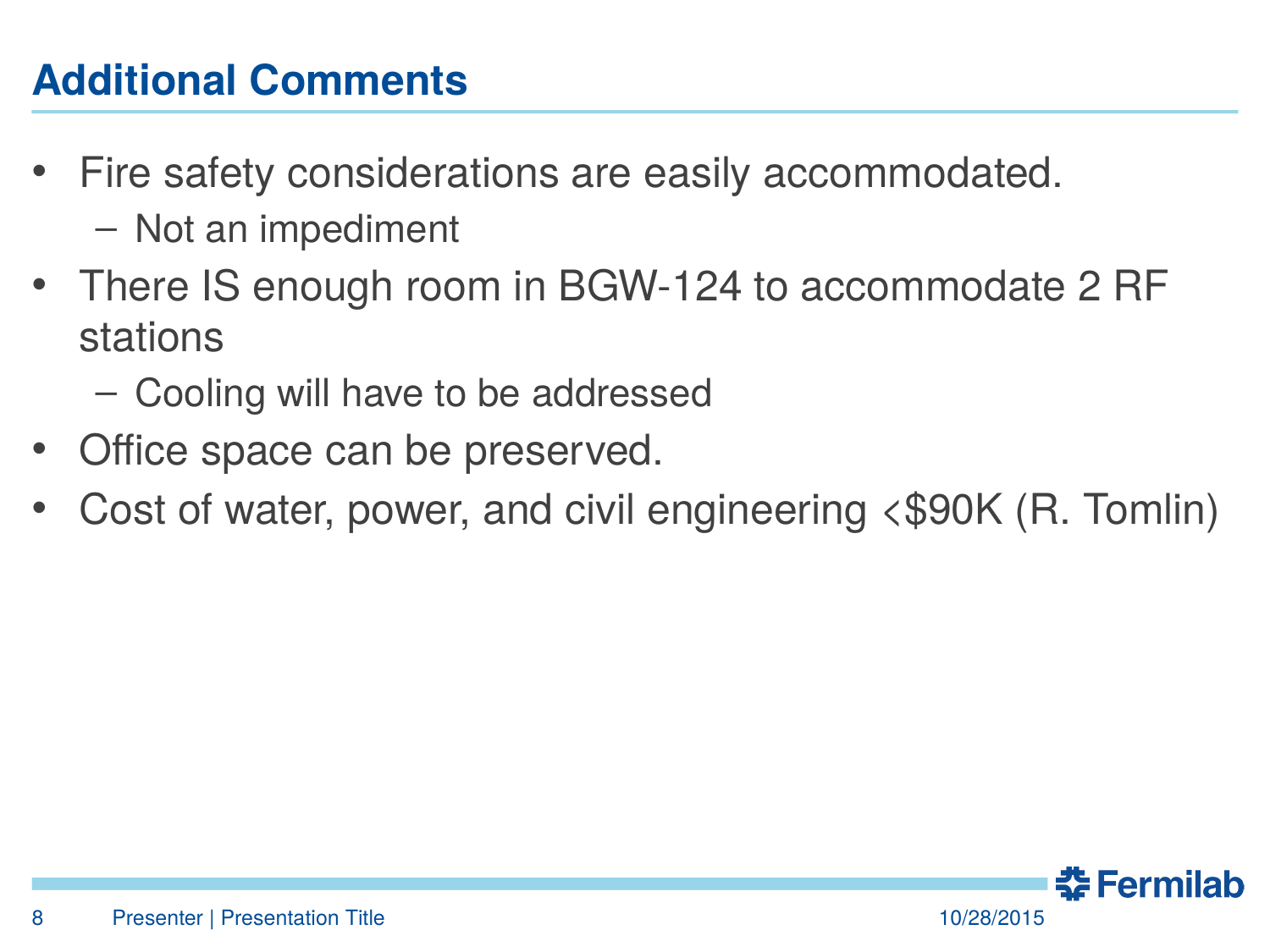

# Additional Comments
Fire safety considerations are easily accommodated.
Not an impediment
There IS enough room in BGW-124 to accommodate 2 RF stations
Cooling will have to be addressed
Office space can be preserved.
Cost of water, power, and civil engineering <$90K (R. Tomlin)
8
Presenter | Presentation Title
10/28/2015